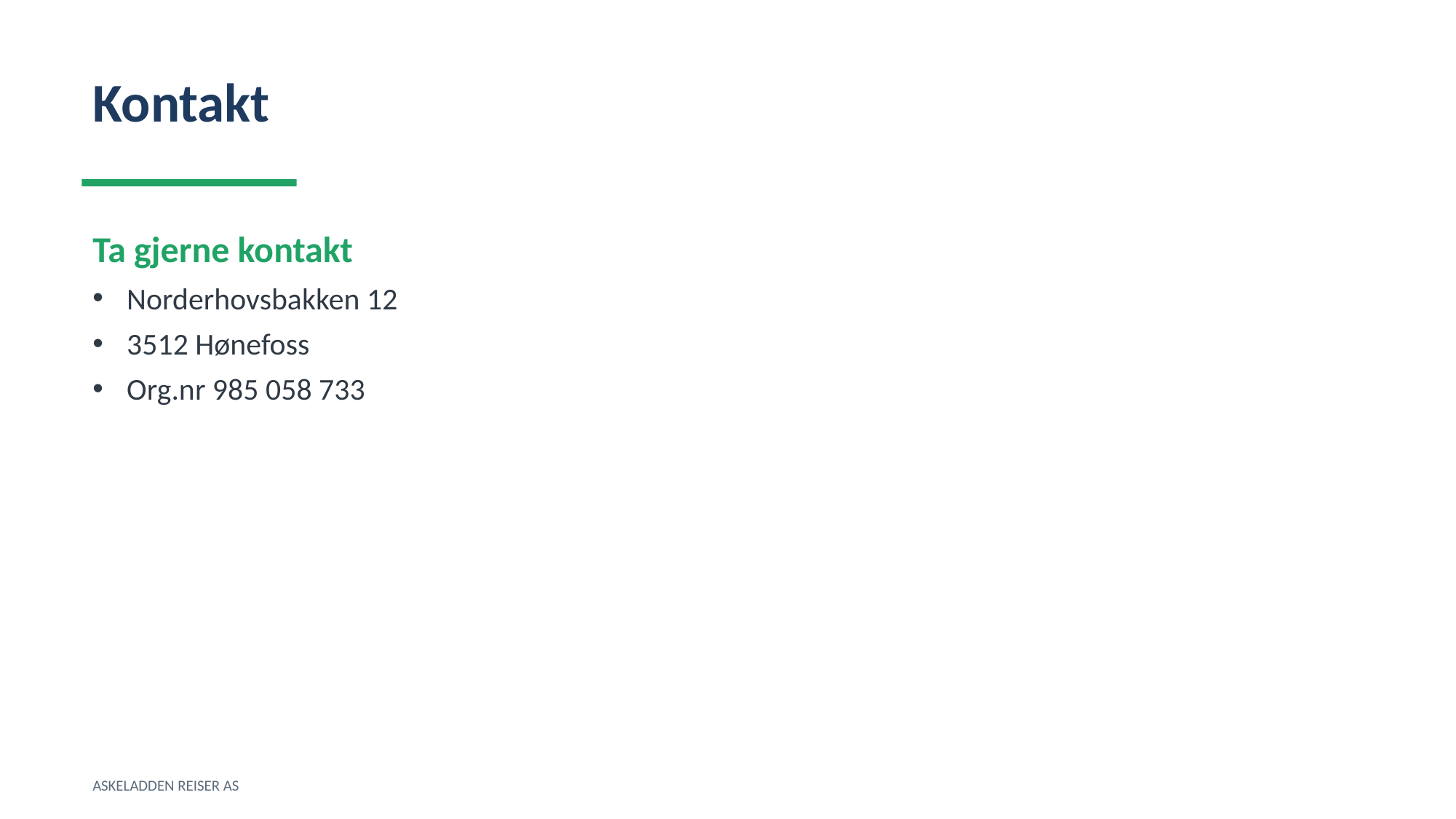

Kontakt

Ta gjerne kontakt
Norderhovsbakken 12
3512 Hønefoss
Org.nr 985 058 733
ASKELADDEN REISER AS